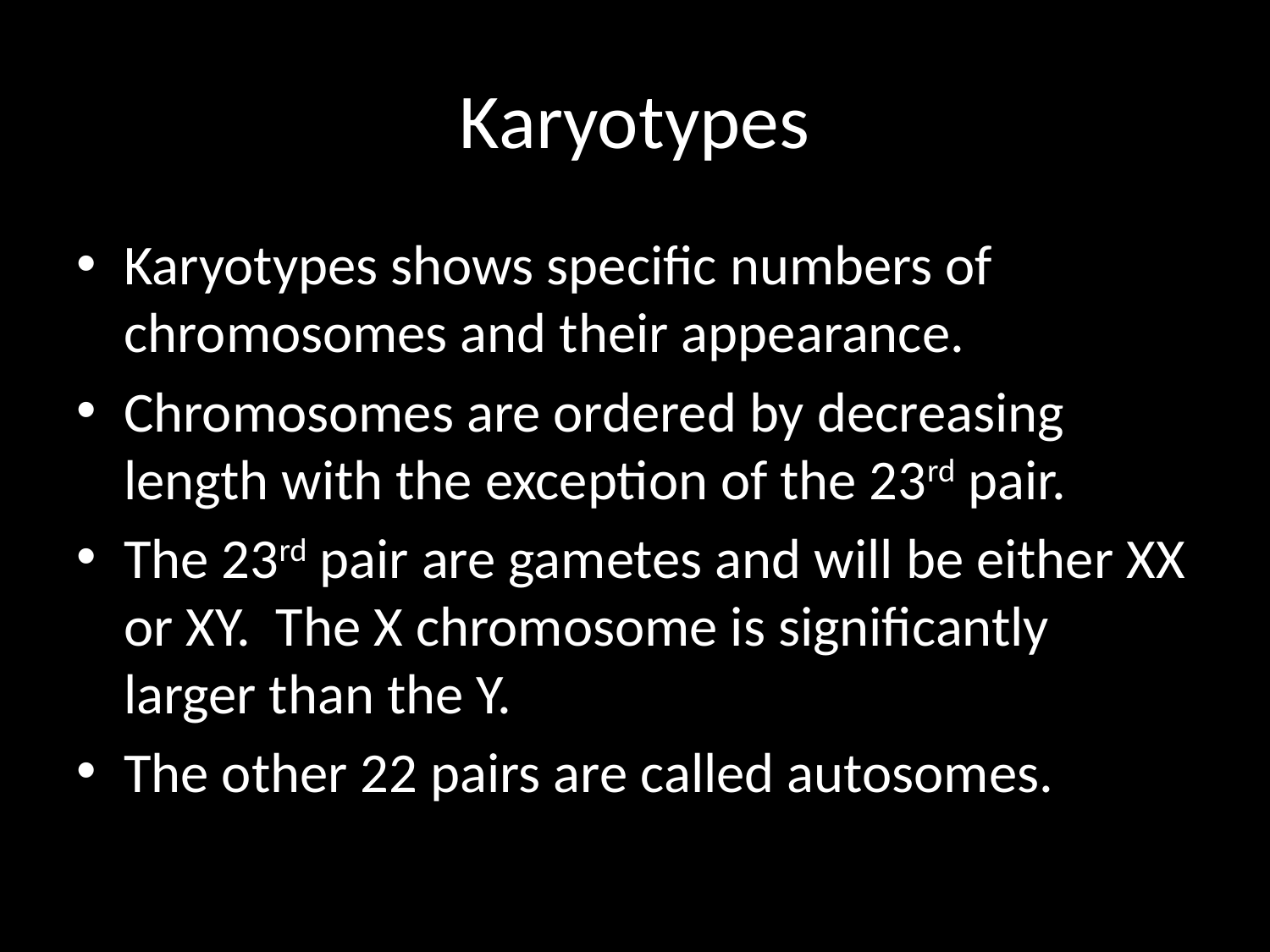

# Karyotypes
Karyotypes shows specific numbers of chromosomes and their appearance.
Chromosomes are ordered by decreasing length with the exception of the 23rd pair.
The 23rd pair are gametes and will be either XX or XY.  The X chromosome is significantly larger than the Y.
The other 22 pairs are called autosomes.